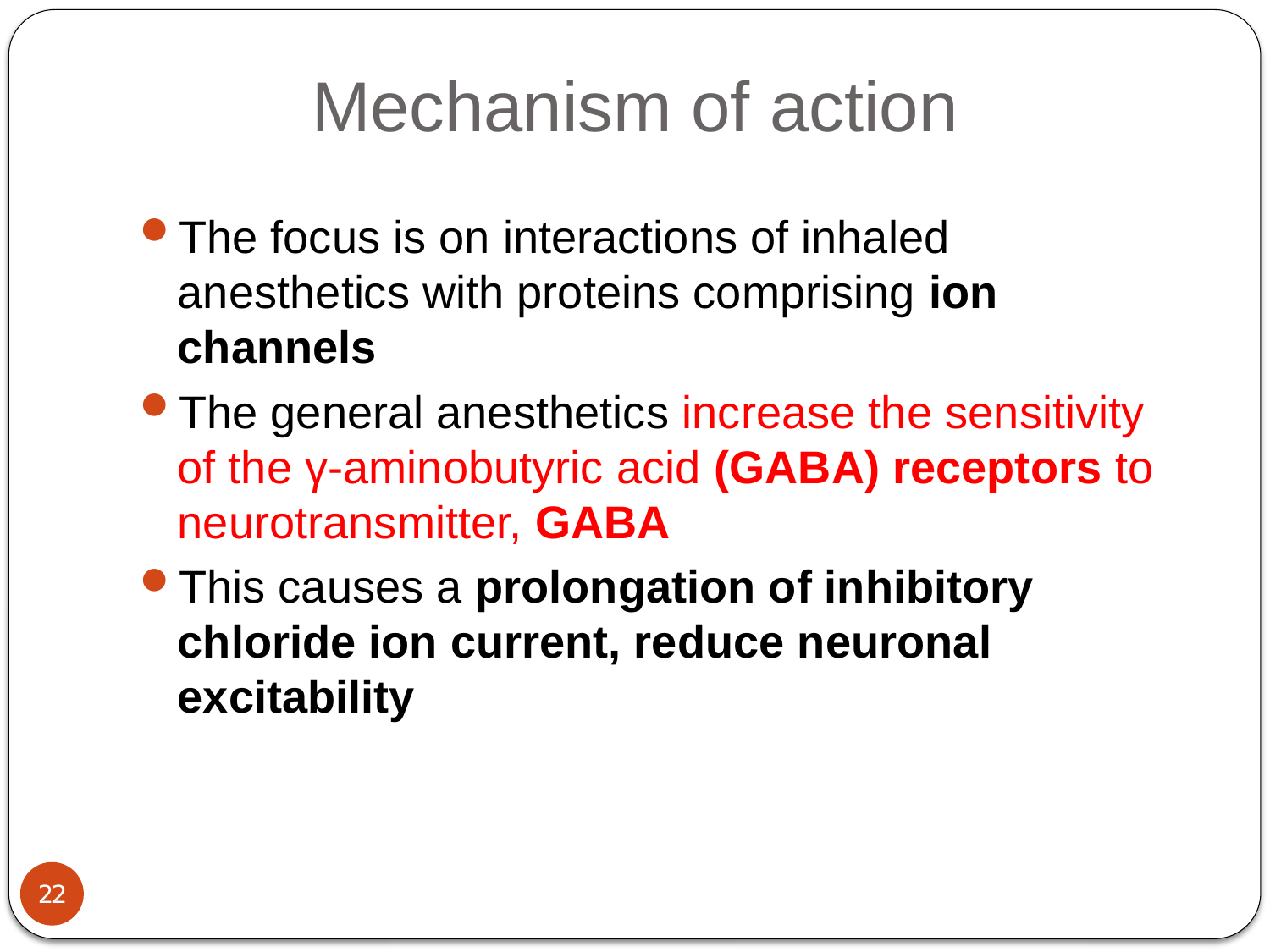

# Mechanism of action
The focus is on interactions of inhaled anesthetics with proteins comprising ion channels
The general anesthetics increase the sensitivity of the γ-aminobutyric acid (GABA) receptors to neurotransmitter, GABA
This causes a prolongation of inhibitory chloride ion current, reduce neuronal excitability

22